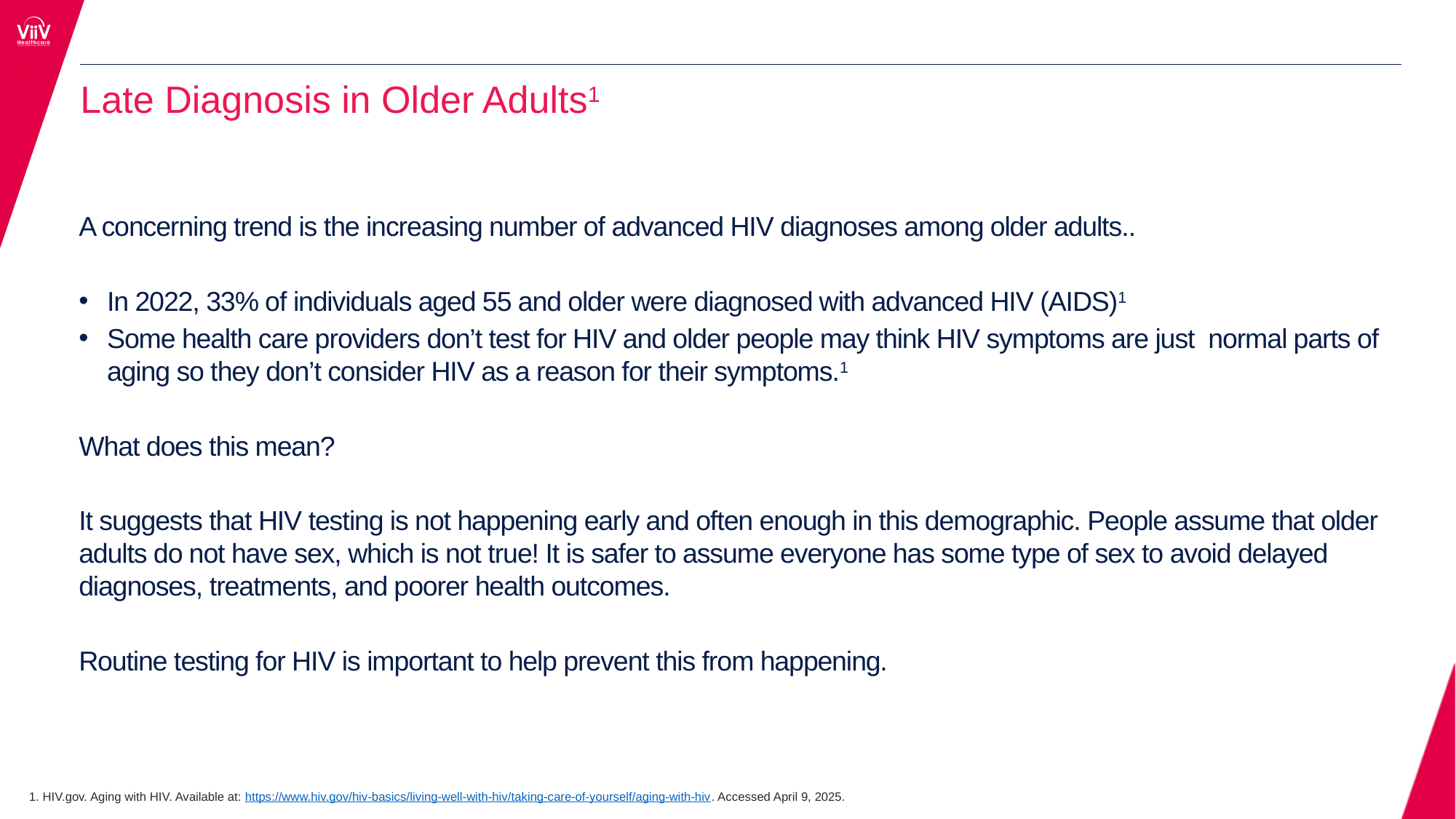

Late Diagnosis in Older Adults1

A concerning trend is the increasing number of advanced HIV diagnoses among older adults..

In 2022, 33% of individuals aged 55 and older were diagnosed with advanced HIV (AIDS)1
Some health care providers don’t test for HIV and older people may think HIV symptoms are just  normal parts of aging so they don’t consider HIV as a reason for their symptoms.1

What does this mean?

It suggests that HIV testing is not happening early and often enough in this demographic. People assume that older adults do not have sex, which is not true! It is safer to assume everyone has some type of sex to avoid delayed diagnoses, treatments, and poorer health outcomes.

Routine testing for HIV is important to help prevent this from happening.

1. HIV.gov. Aging with HIV. Available at: https://www.hiv.gov/hiv-basics/living-well-with-hiv/taking-care-of-yourself/aging-with-hiv. Accessed April 9, 2025.